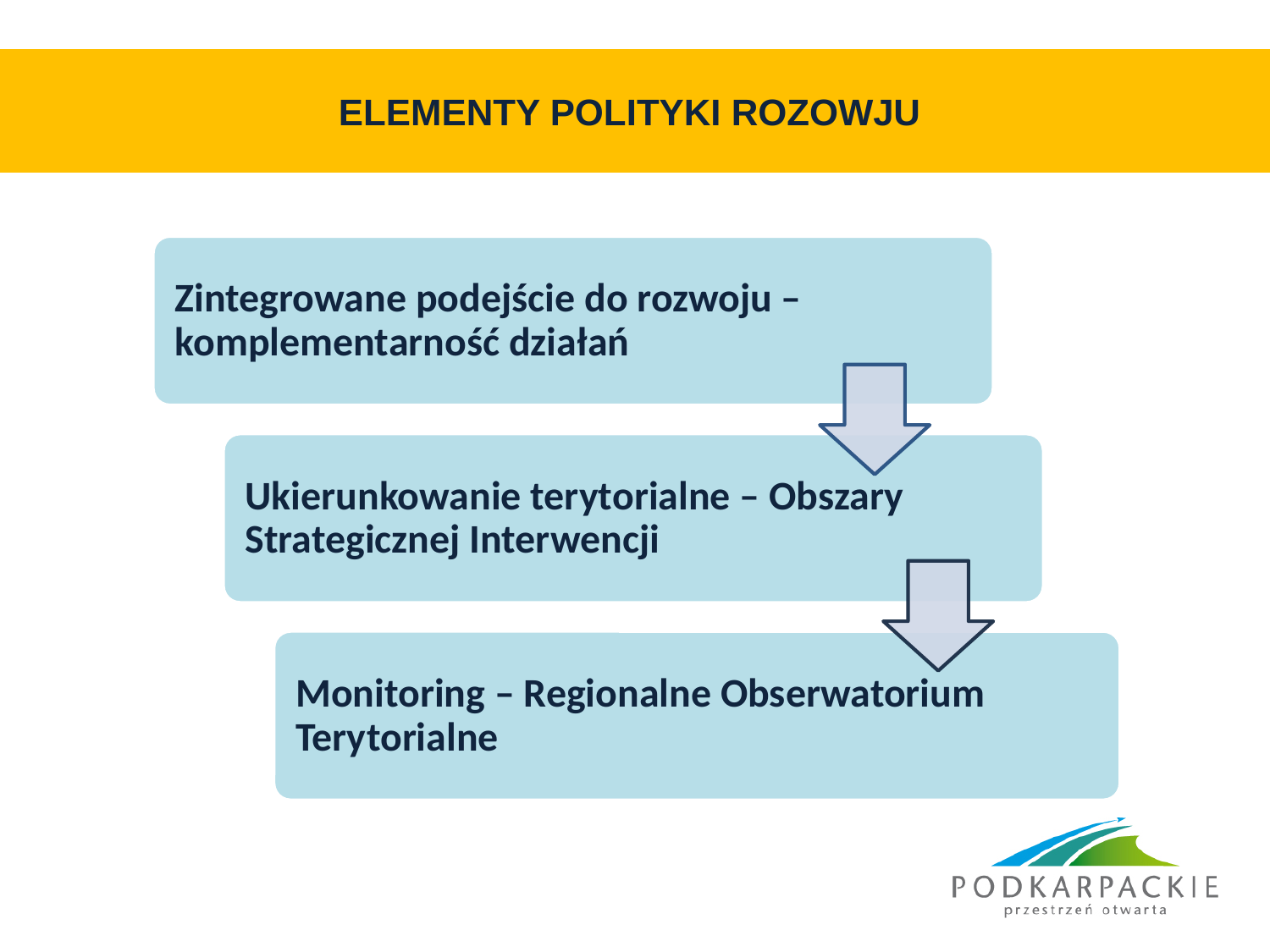

# ELEMENTY POLITYKI ROZOWJU

Zintegrowane podejście do rozwoju – komplementarność działań
Ukierunkowanie terytorialne – Obszary Strategicznej Interwencji
Monitoring – Regionalne Obserwatorium Terytorialne